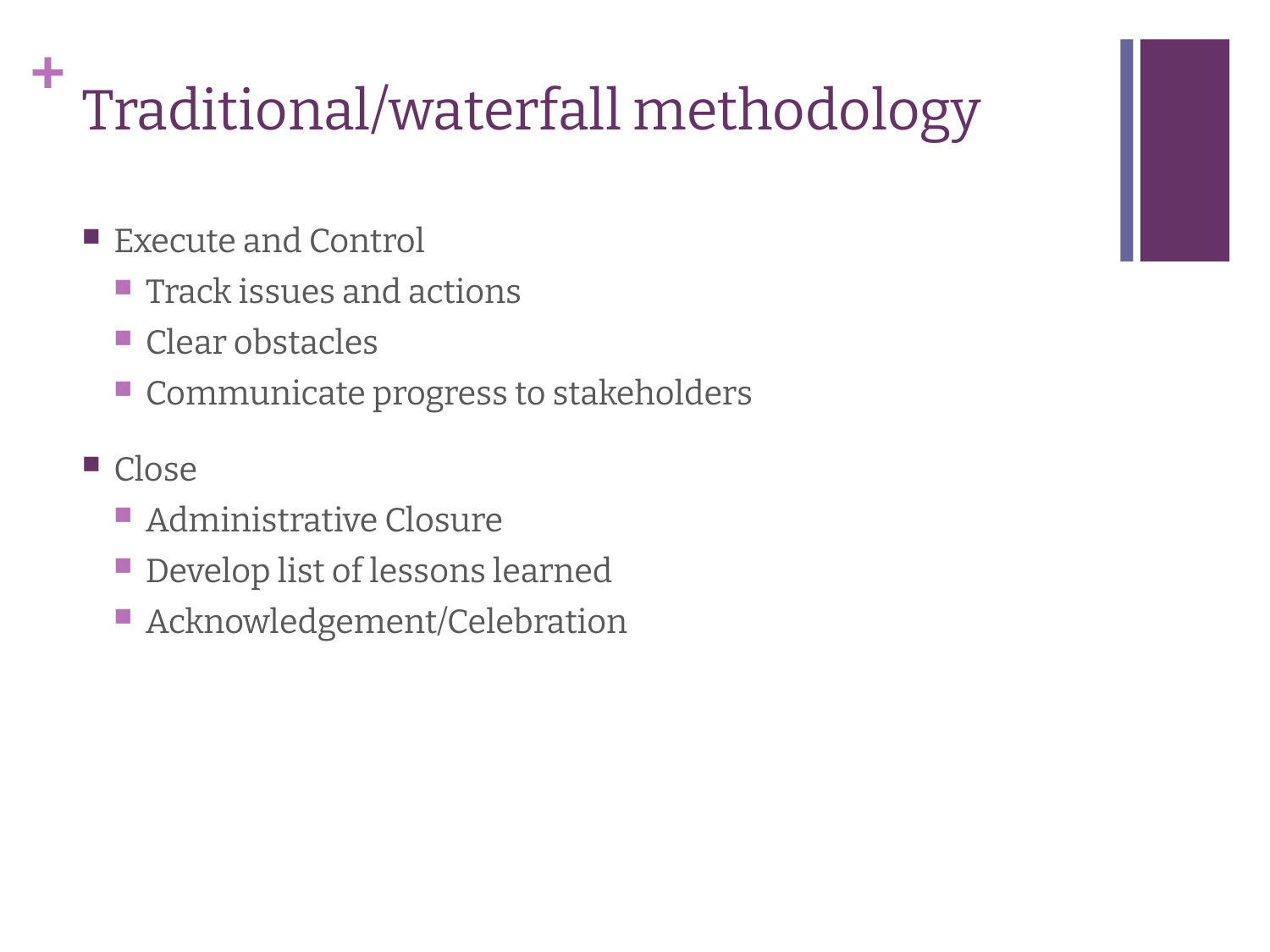

# Traditional/waterfall methodology
Execute and Control
Track issues and actions
Clear obstacles
Communicate progress to stakeholders
Close
Administrative Closure
Develop list of lessons learned
Acknowledgement/Celebration